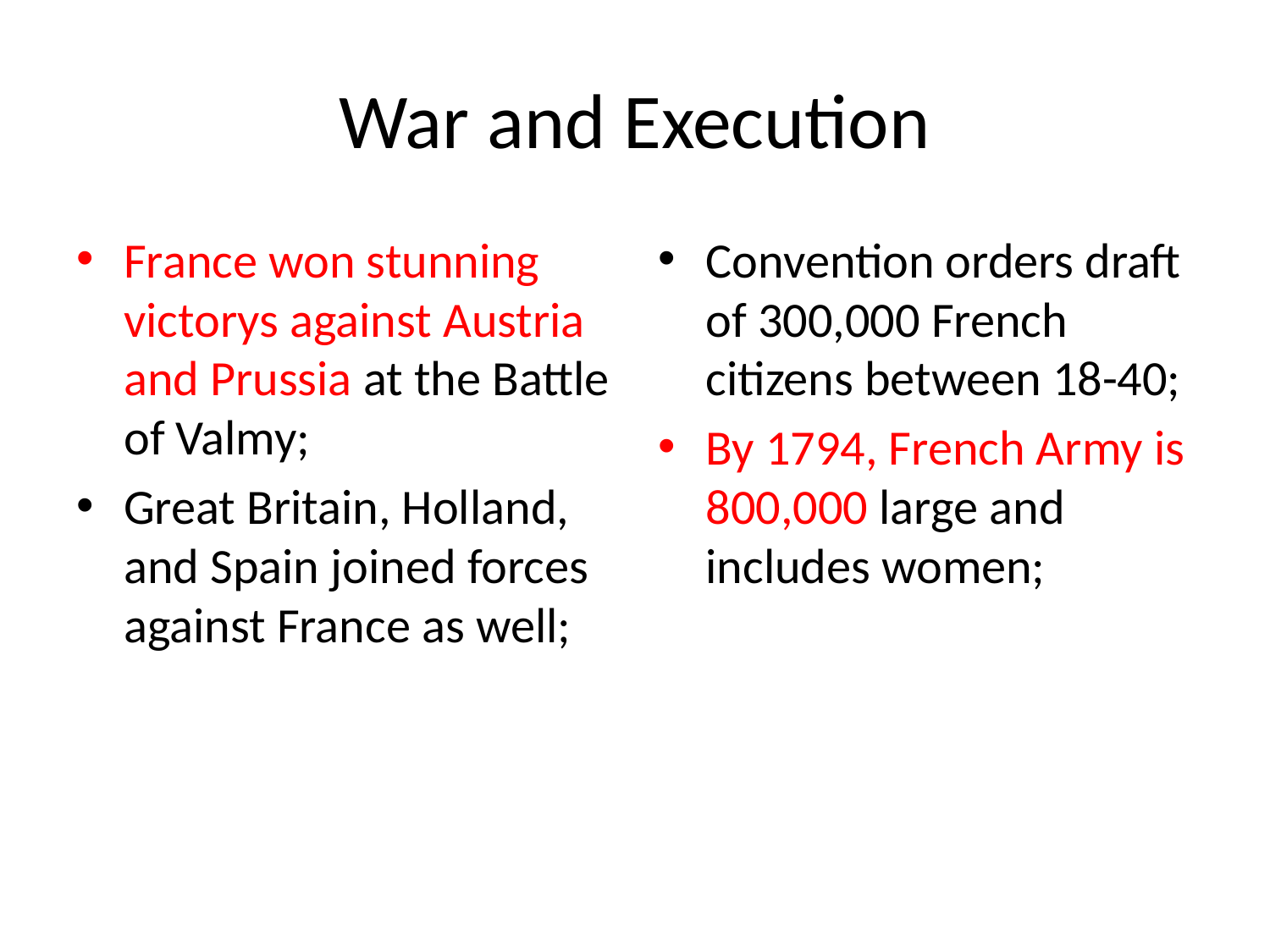

# War and Execution
France won stunning victorys against Austria and Prussia at the Battle of Valmy;
Great Britain, Holland, and Spain joined forces against France as well;
Convention orders draft of 300,000 French citizens between 18-40;
By 1794, French Army is 800,000 large and includes women;